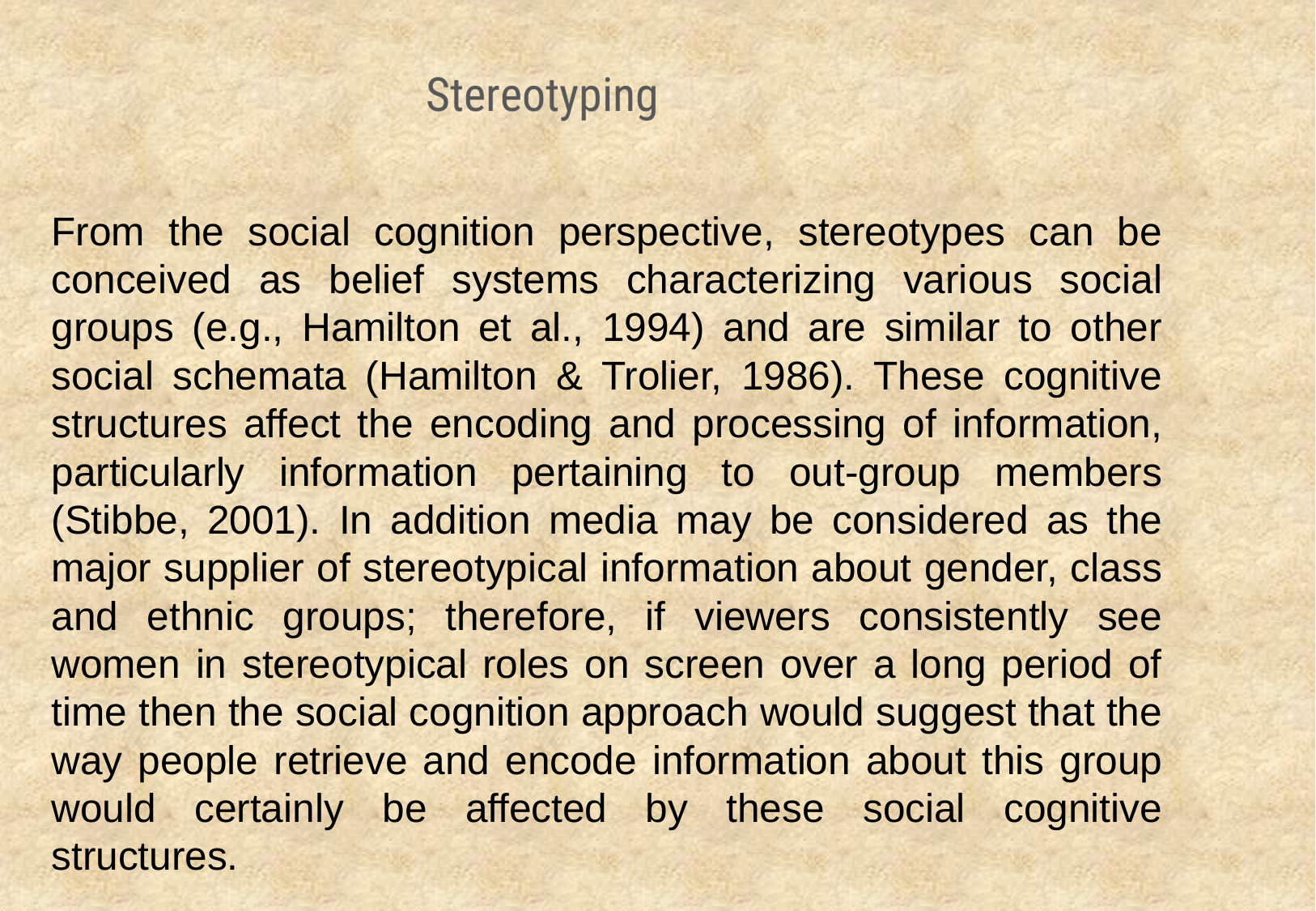

# Stereotyping
From the social cognition perspective, stereotypes can be conceived as belief systems characterizing various social groups (e.g., Hamilton et al., 1994) and are similar to other social schemata (Hamilton & Trolier, 1986). These cognitive structures affect the encoding and processing of information, particularly information pertaining to out-group members (Stibbe, 2001). In addition media may be considered as the major supplier of stereotypical information about gender, class and ethnic groups; therefore, if viewers consistently see women in stereotypical roles on screen over a long period of time then the social cognition approach would suggest that the way people retrieve and encode information about this group would certainly be affected by these social cognitive structures.